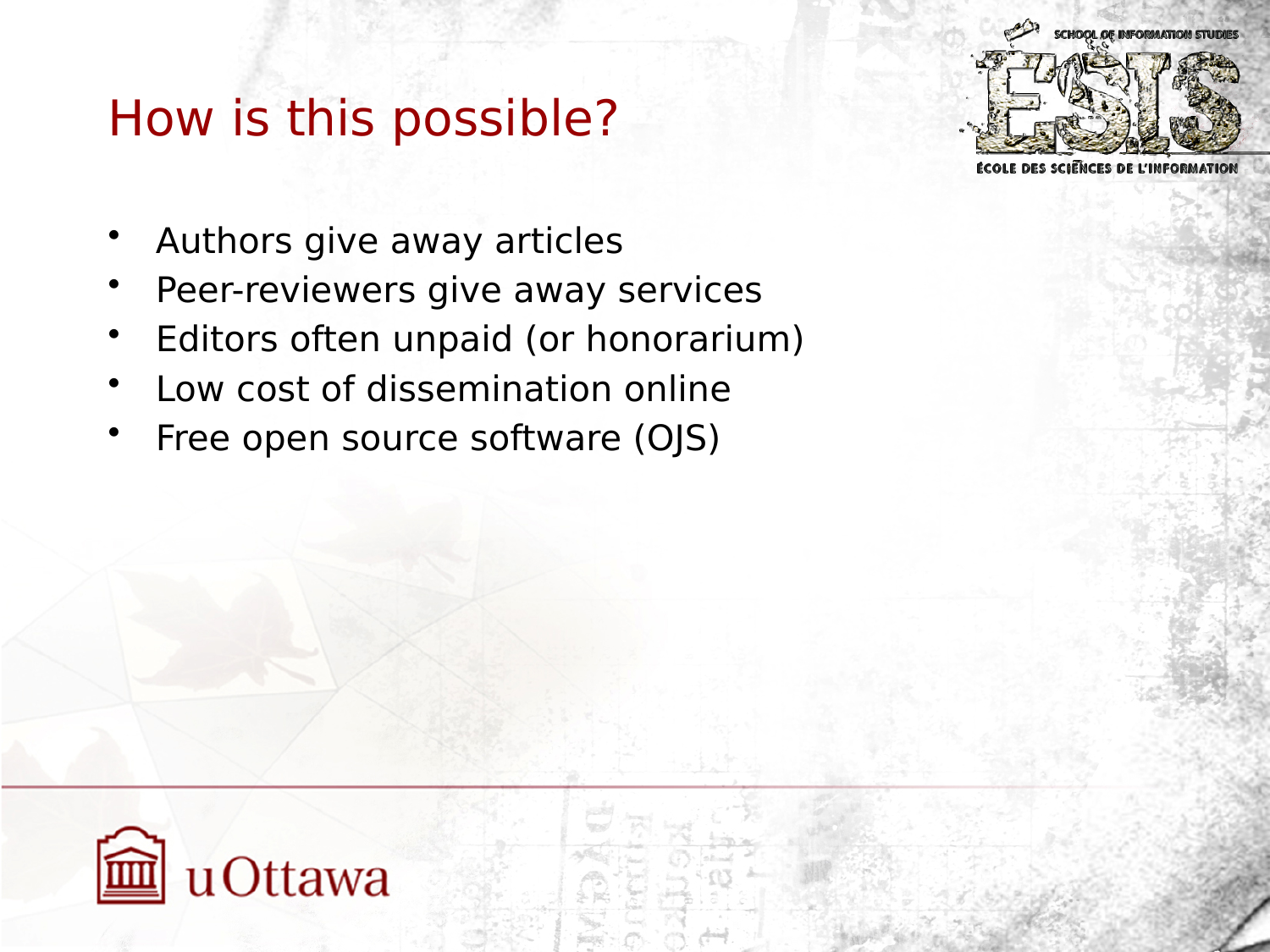

# How is this possible?
Authors give away articles
Peer-reviewers give away services
Editors often unpaid (or honorarium)
Low cost of dissemination online
Free open source software (OJS)